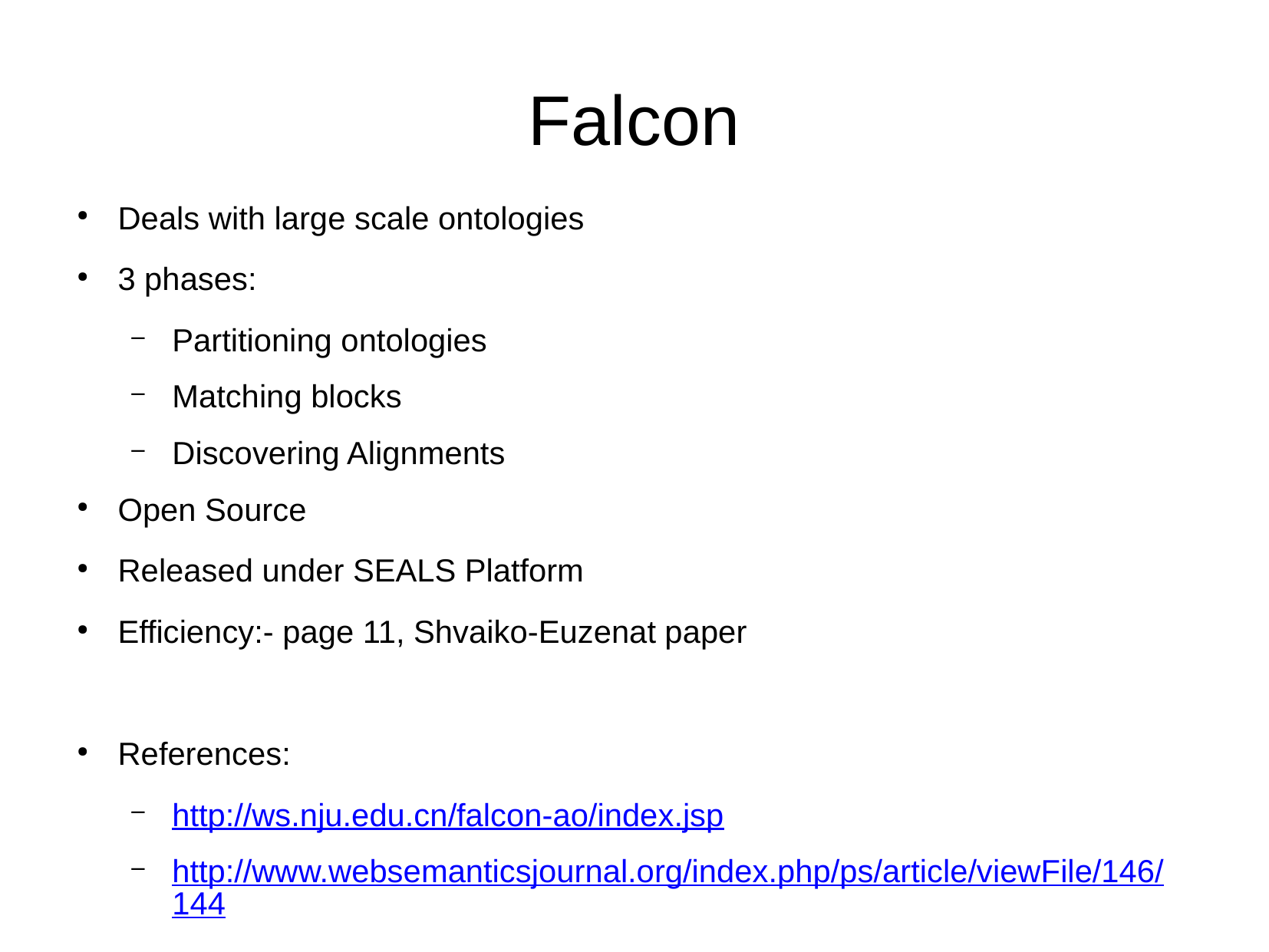

Falcon
Deals with large scale ontologies
3 phases:
Partitioning ontologies
Matching blocks
Discovering Alignments
Open Source
Released under SEALS Platform
Efficiency:- page 11, Shvaiko-Euzenat paper

References:
http://ws.nju.edu.cn/falcon-ao/index.jsp
http://www.websemanticsjournal.org/index.php/ps/article/viewFile/146/144